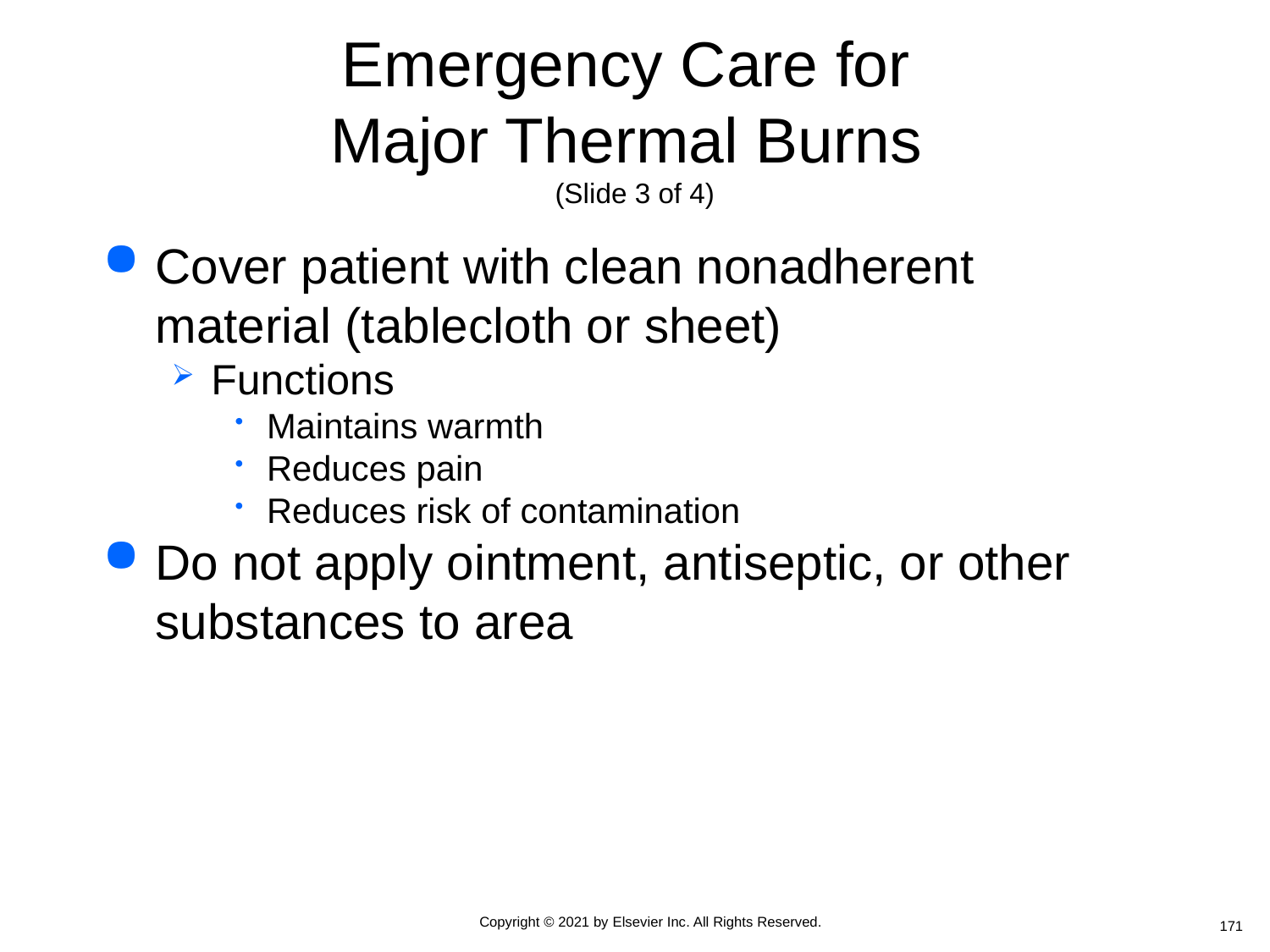

# Emergency Care for Major Thermal Burns (Slide 3 of 4)
Cover patient with clean nonadherent material (tablecloth or sheet)
Functions
Maintains warmth
Reduces pain
Reduces risk of contamination
Do not apply ointment, antiseptic, or other substances to area

171